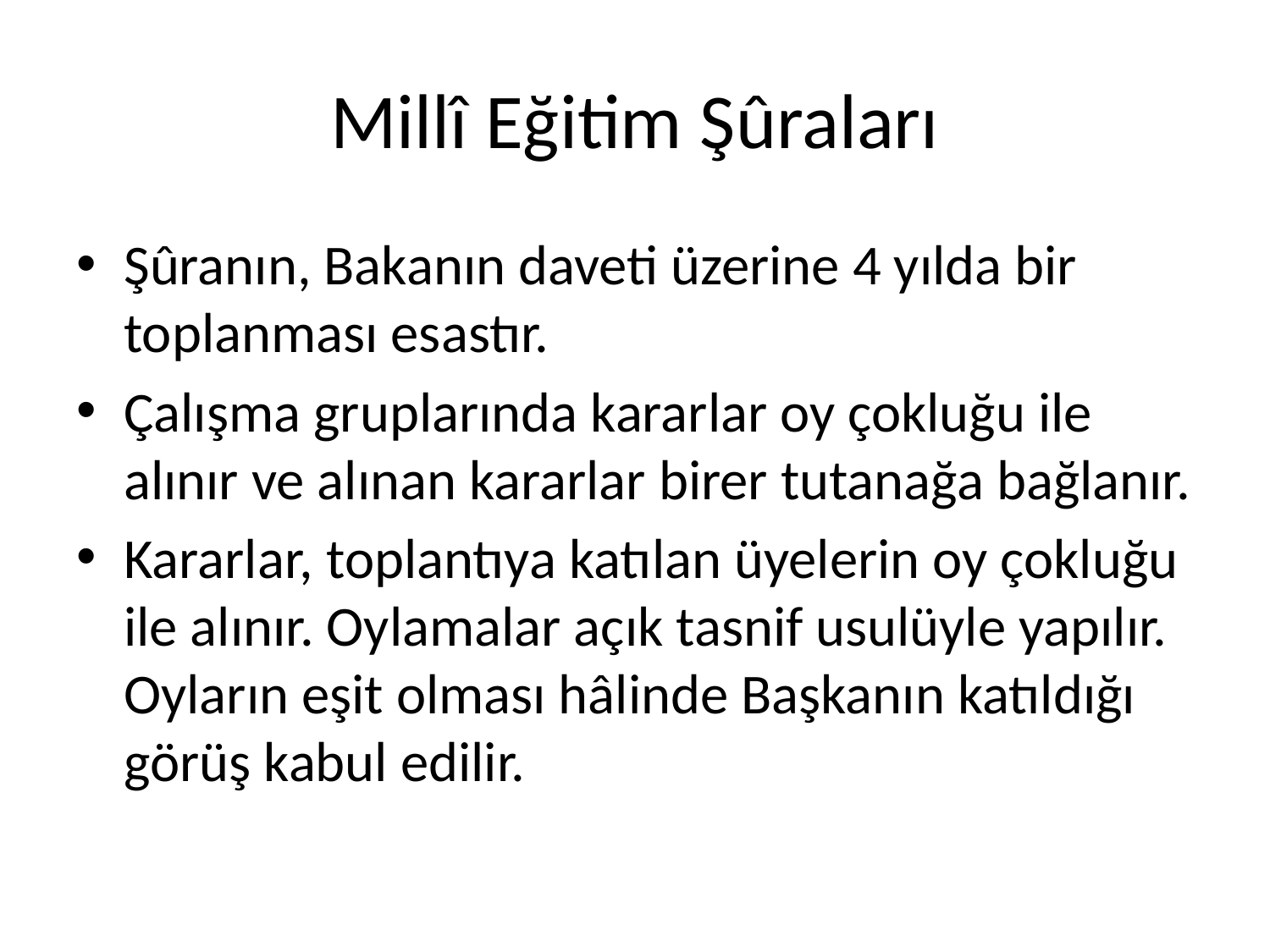

# Millî Eğitim Şûraları
Şûranın, Bakanın daveti üzerine 4 yılda bir toplanması esastır.
Çalışma gruplarında kararlar oy çokluğu ile alınır ve alınan kararlar birer tutanağa bağlanır.
Kararlar, toplantıya katılan üyelerin oy çokluğu ile alınır. Oylamalar açık tasnif usulüyle yapılır. Oyların eşit olması hâlinde Başkanın katıldığı görüş kabul edilir.